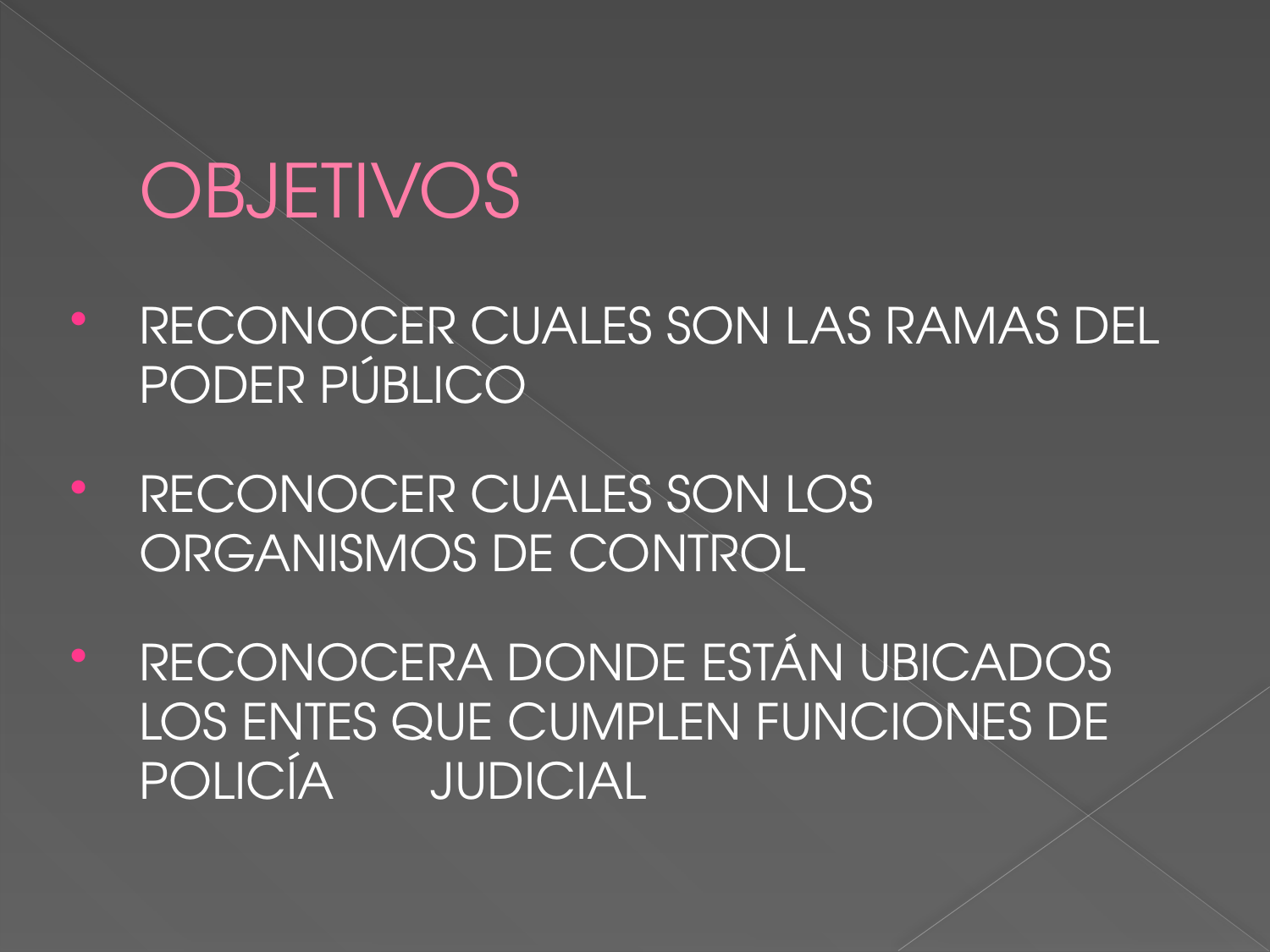

# OBJETIVOS
RECONOCER CUALES SON LAS RAMAS DEL PODER PÚBLICO

RECONOCER CUALES SON LOS ORGANISMOS DE CONTROL

RECONOCERA DONDE ESTÁN UBICADOS LOS ENTES QUE CUMPLEN FUNCIONES DE POLICÍA       JUDICIAL